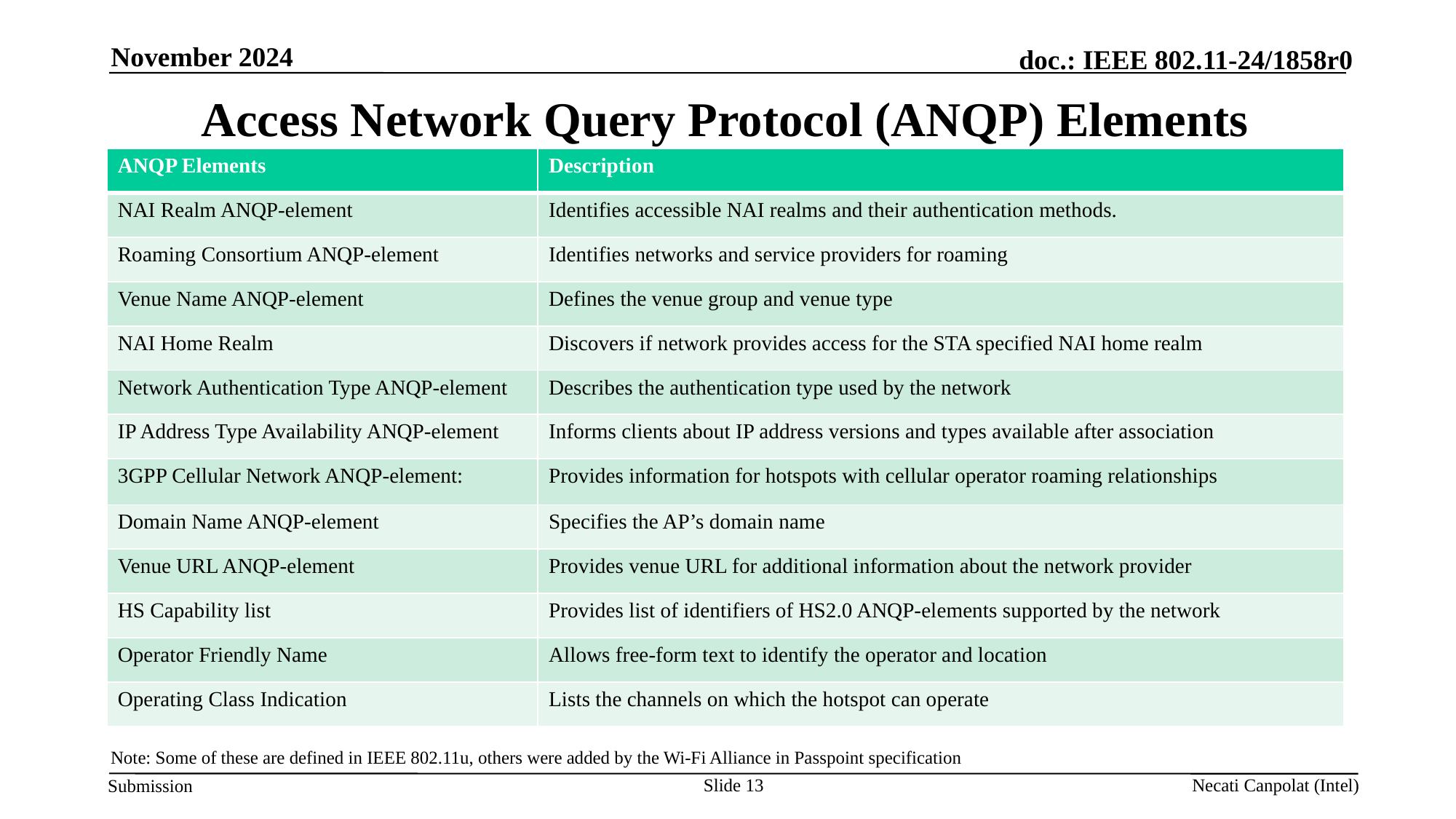

November 2024
# Access Network Query Protocol (ANQP) Elements
| ANQP Elements | Description |
| --- | --- |
| NAI Realm ANQP-element | Identifies accessible NAI realms and their authentication methods. |
| Roaming Consortium ANQP-element | Identifies networks and service providers for roaming |
| Venue Name ANQP-element | Defines the venue group and venue type |
| NAI Home Realm | Discovers if network provides access for the STA specified NAI home realm |
| Network Authentication Type ANQP-element | Describes the authentication type used by the network |
| IP Address Type Availability ANQP-element | Informs clients about IP address versions and types available after association |
| 3GPP Cellular Network ANQP-element: | Provides information for hotspots with cellular operator roaming relationships |
| Domain Name ANQP-element | Specifies the AP’s domain name |
| Venue URL ANQP-element | Provides venue URL for additional information about the network provider |
| HS Capability list | Provides list of identifiers of HS2.0 ANQP-elements supported by the network |
| Operator Friendly Name | Allows free-form text to identify the operator and location |
| Operating Class Indication | Lists the channels on which the hotspot can operate |
Note: Some of these are defined in IEEE 802.11u, others were added by the Wi-Fi Alliance in Passpoint specification
Slide 13
Necati Canpolat (Intel)